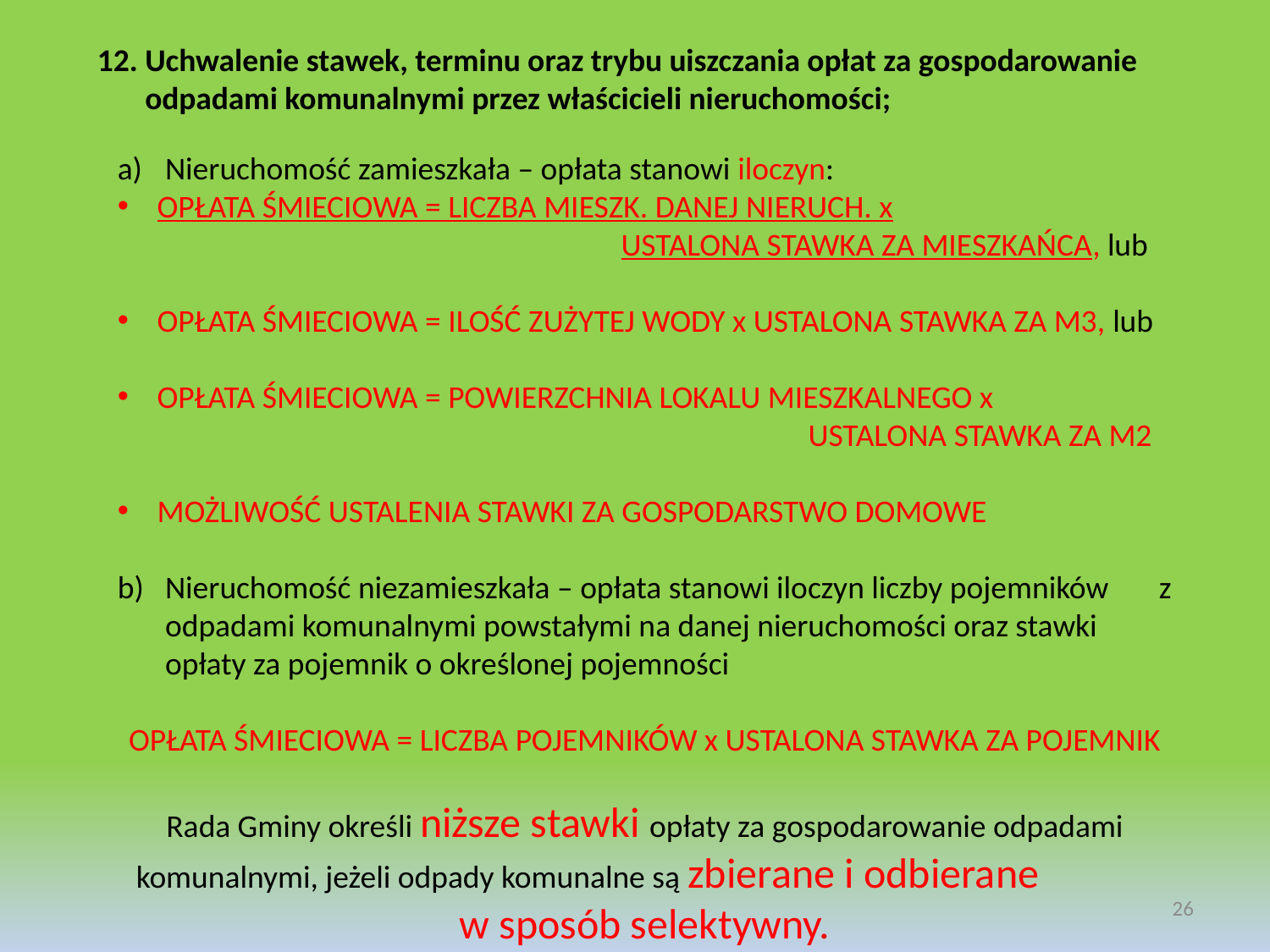

Uchwalenie stawek, terminu oraz trybu uiszczania opłat za gospodarowanie odpadami komunalnymi przez właścicieli nieruchomości;

Nieruchomość zamieszkała – opłata stanowi iloczyn:
OPŁATA ŚMIECIOWA = LICZBA MIESZK. DANEJ NIERUCH. x
                                                                      USTALONA STAWKA ZA MIESZKAŃCA, lub

OPŁATA ŚMIECIOWA = ILOŚĆ ZUŻYTEJ WODY x USTALONA STAWKA ZA M3, lub

OPŁATA ŚMIECIOWA = POWIERZCHNIA LOKALU MIESZKALNEGO x
                                                                                                USTALONA STAWKA ZA M2

MOŻLIWOŚĆ USTALENIA STAWKI ZA GOSPODARSTWO DOMOWE

Nieruchomość niezamieszkała – opłata stanowi iloczyn liczby pojemników       z odpadami komunalnymi powstałymi na danej nieruchomości oraz stawki opłaty za pojemnik o określonej pojemności

OPŁATA ŚMIECIOWA = LICZBA POJEMNIKÓW x USTALONA STAWKA ZA POJEMNIK

Rada Gminy określi niższe stawki opłaty za gospodarowanie odpadami komunalnymi, jeżeli odpady komunalne są zbierane i odbierane             w sposób selektywny.

26